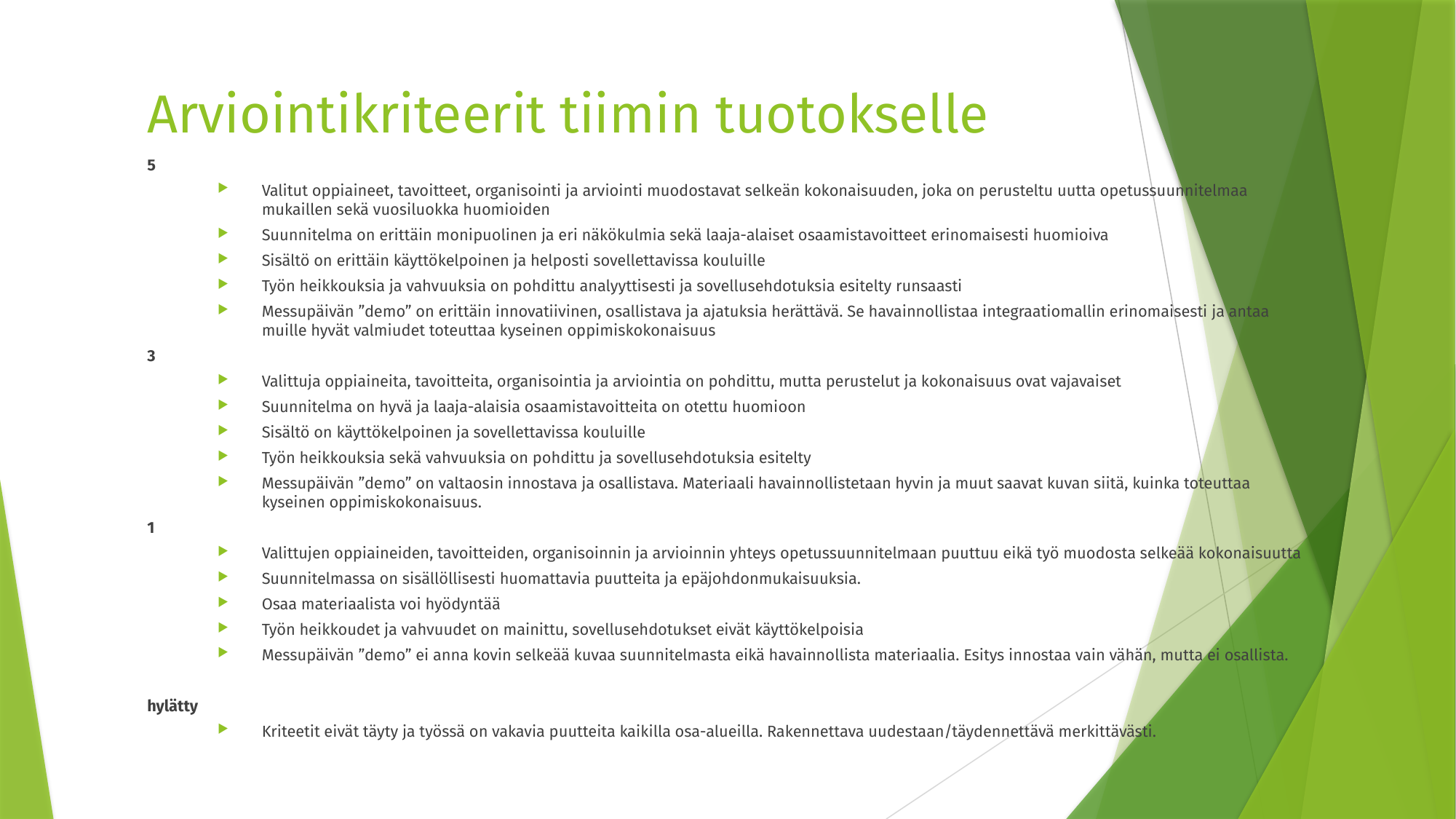

# Arviointikriteerit tiimin tuotokselle
5
Valitut oppiaineet, tavoitteet, organisointi ja arviointi muodostavat selkeän kokonaisuuden, joka on perusteltu uutta opetussuunnitelmaa mukaillen sekä vuosiluokka huomioiden
Suunnitelma on erittäin monipuolinen ja eri näkökulmia sekä laaja-alaiset osaamistavoitteet erinomaisesti huomioiva
Sisältö on erittäin käyttökelpoinen ja helposti sovellettavissa kouluille
Työn heikkouksia ja vahvuuksia on pohdittu analyyttisesti ja sovellusehdotuksia esitelty runsaasti
Messupäivän ”demo” on erittäin innovatiivinen, osallistava ja ajatuksia herättävä. Se havainnollistaa integraatiomallin erinomaisesti ja antaa muille hyvät valmiudet toteuttaa kyseinen oppimiskokonaisuus
3
Valittuja oppiaineita, tavoitteita, organisointia ja arviointia on pohdittu, mutta perustelut ja kokonaisuus ovat vajavaiset
Suunnitelma on hyvä ja laaja-alaisia osaamistavoitteita on otettu huomioon
Sisältö on käyttökelpoinen ja sovellettavissa kouluille
Työn heikkouksia sekä vahvuuksia on pohdittu ja sovellusehdotuksia esitelty
Messupäivän ”demo” on valtaosin innostava ja osallistava. Materiaali havainnollistetaan hyvin ja muut saavat kuvan siitä, kuinka toteuttaa kyseinen oppimiskokonaisuus.
1
Valittujen oppiaineiden, tavoitteiden, organisoinnin ja arvioinnin yhteys opetussuunnitelmaan puuttuu eikä työ muodosta selkeää kokonaisuutta
Suunnitelmassa on sisällöllisesti huomattavia puutteita ja epäjohdonmukaisuuksia.
Osaa materiaalista voi hyödyntää
Työn heikkoudet ja vahvuudet on mainittu, sovellusehdotukset eivät käyttökelpoisia
Messupäivän ”demo” ei anna kovin selkeää kuvaa suunnitelmasta eikä havainnollista materiaalia. Esitys innostaa vain vähän, mutta ei osallista.

hylätty
Kriteetit eivät täyty ja työssä on vakavia puutteita kaikilla osa-alueilla. Rakennettava uudestaan/täydennettävä merkittävästi.